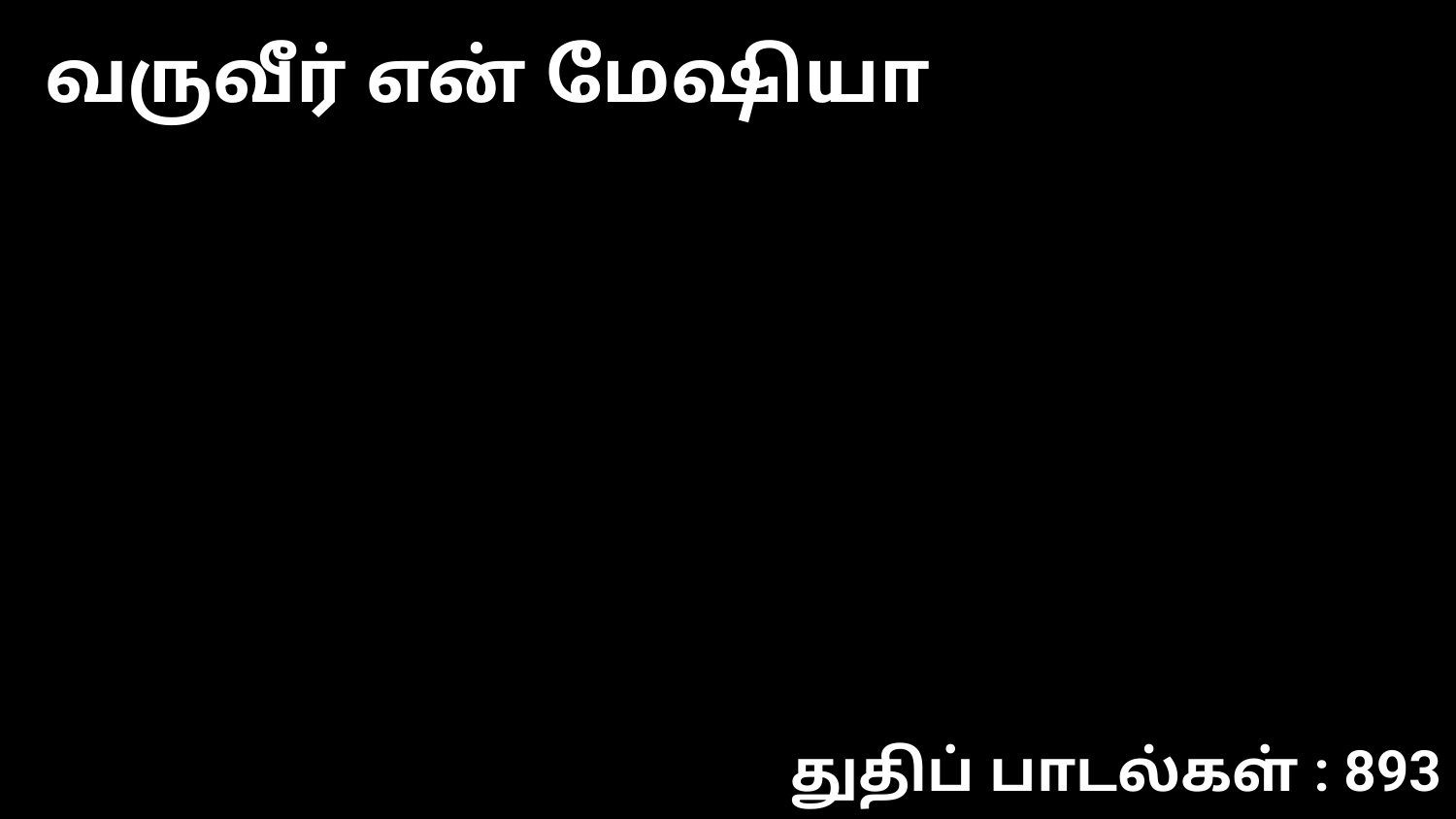

வருவீர் என் மேஷியா
துதிப் பாடல்கள் : 893